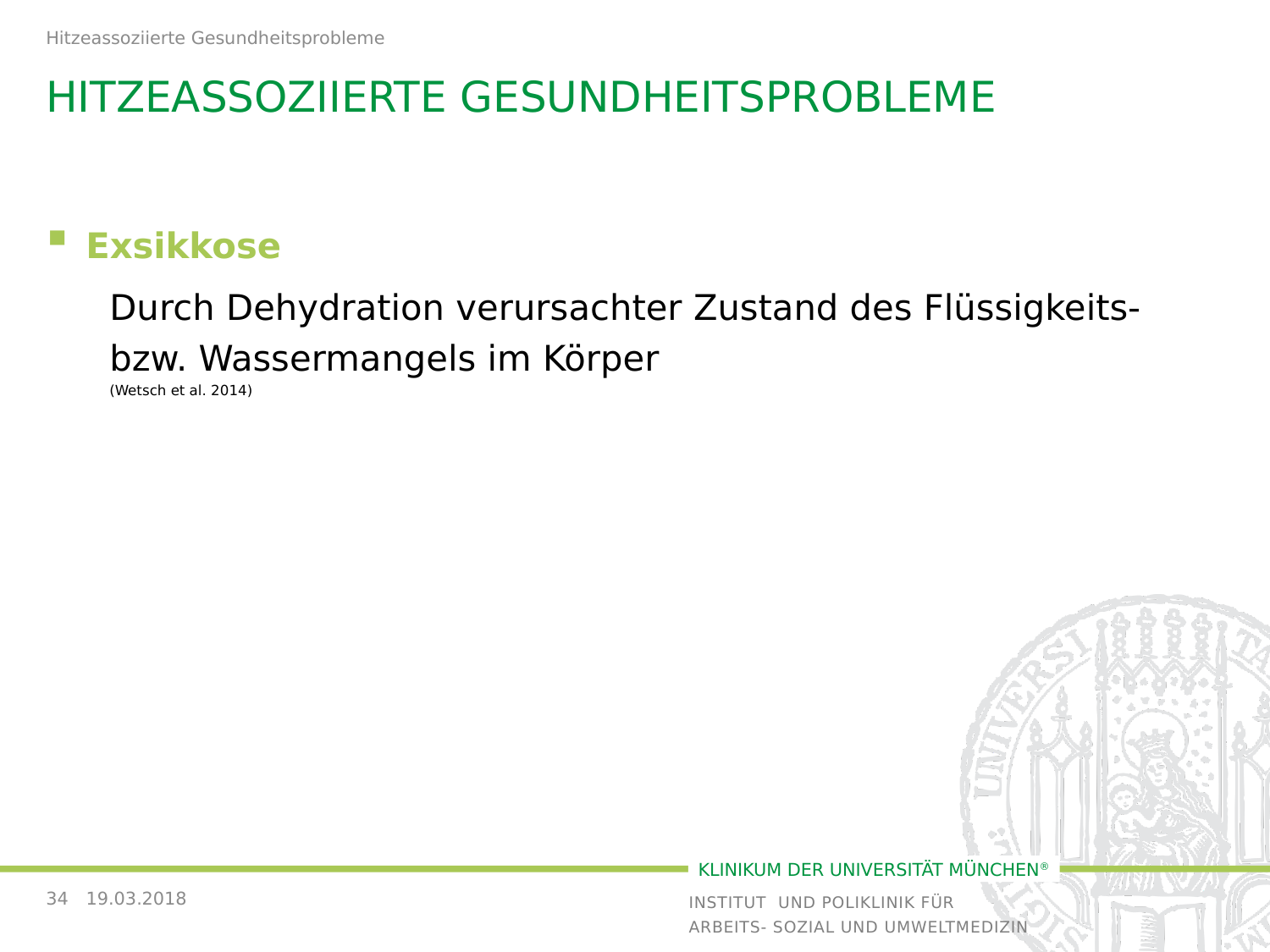

Hitzeassoziierte Gesundheitsprobleme
# Hitzeassoziierte Gesundheitsprobleme
Exsikkose
Durch Dehydration verursachter Zustand des Flüssigkeits- bzw. Wassermangels im Körper
(Wetsch et al. 2014)

34
19.03.2018